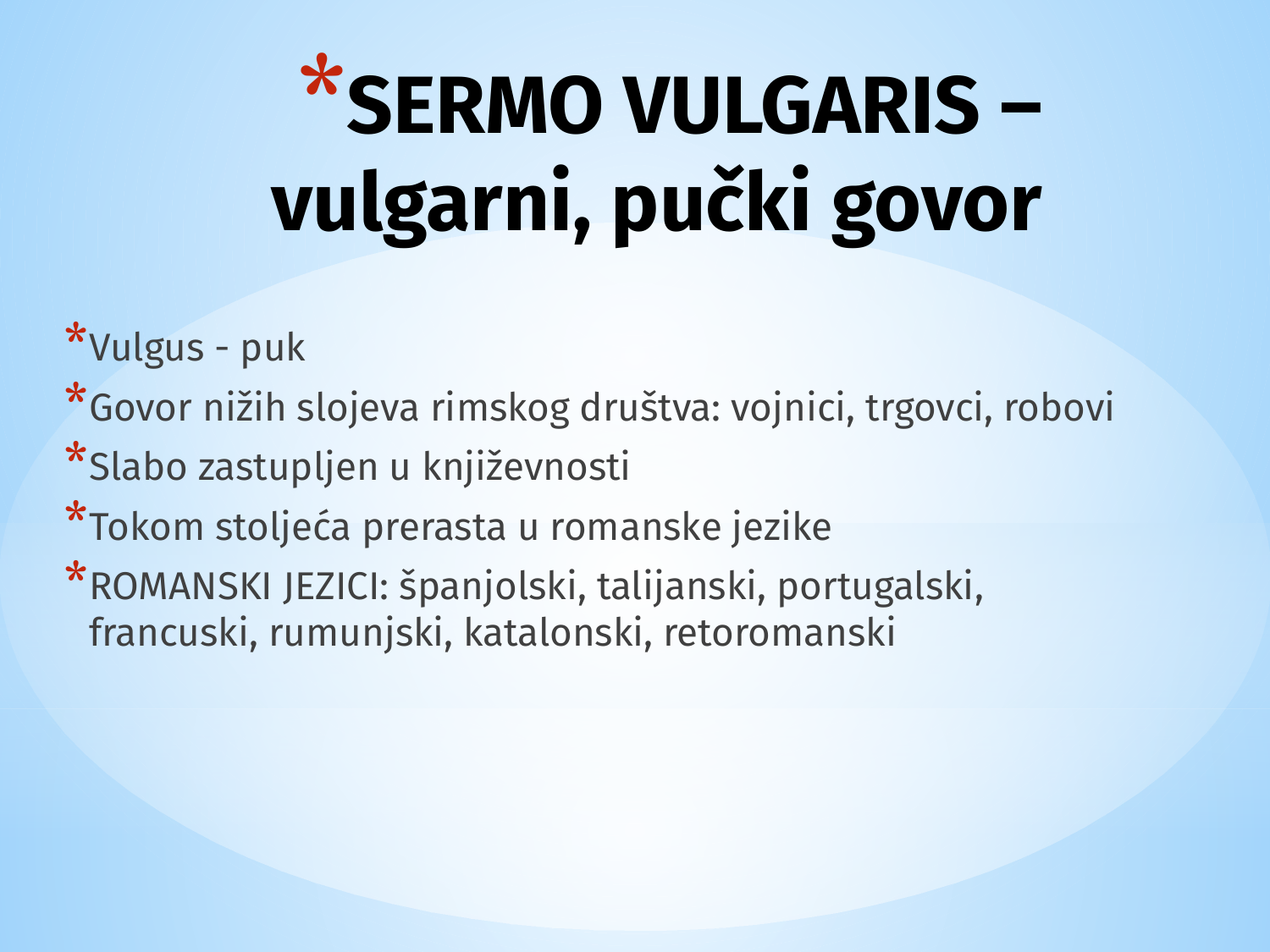

# SERMO VULGARIS – vulgarni, pučki govor
Vulgus - puk
Govor nižih slojeva rimskog društva: vojnici, trgovci, robovi
Slabo zastupljen u književnosti
Tokom stoljeća prerasta u romanske jezike
ROMANSKI JEZICI: španjolski, talijanski, portugalski, francuski, rumunjski, katalonski, retoromanski